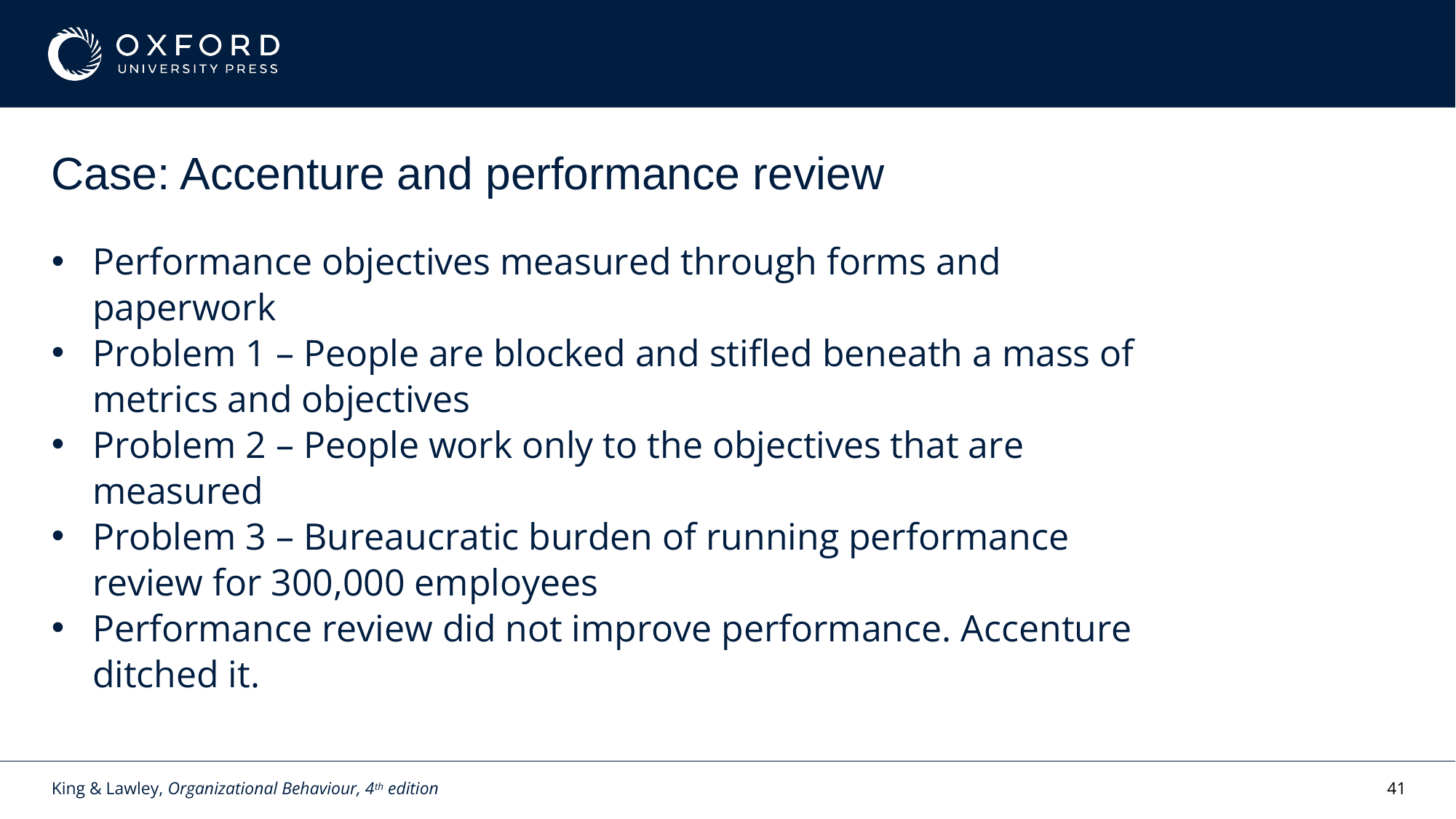

# Case: Accenture and performance review
Performance objectives measured through forms and paperwork
Problem 1 – People are blocked and stifled beneath a mass of metrics and objectives
Problem 2 – People work only to the objectives that are measured
Problem 3 – Bureaucratic burden of running performance review for 300,000 employees
Performance review did not improve performance. Accenture ditched it.
King & Lawley, Organizational Behaviour, 4th edition
41